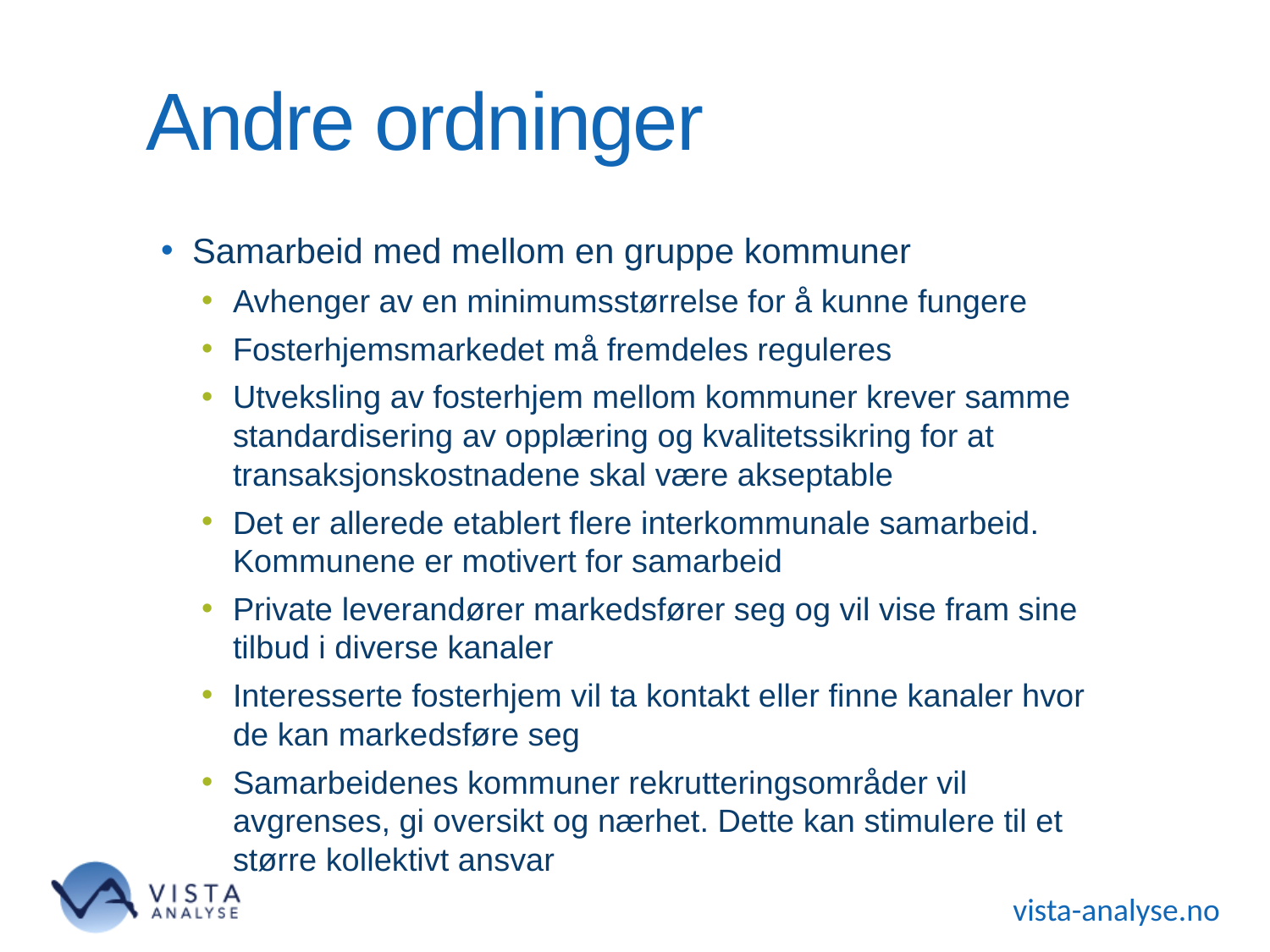

# Andre ordninger
Samarbeid med mellom en gruppe kommuner
Avhenger av en minimumsstørrelse for å kunne fungere
Fosterhjemsmarkedet må fremdeles reguleres
Utveksling av fosterhjem mellom kommuner krever samme standardisering av opplæring og kvalitetssikring for at transaksjonskostnadene skal være akseptable
Det er allerede etablert flere interkommunale samarbeid. Kommunene er motivert for samarbeid
Private leverandører markedsfører seg og vil vise fram sine tilbud i diverse kanaler
Interesserte fosterhjem vil ta kontakt eller finne kanaler hvor de kan markedsføre seg
Samarbeidenes kommuner rekrutteringsområder vil avgrenses, gi oversikt og nærhet. Dette kan stimulere til et større kollektivt ansvar